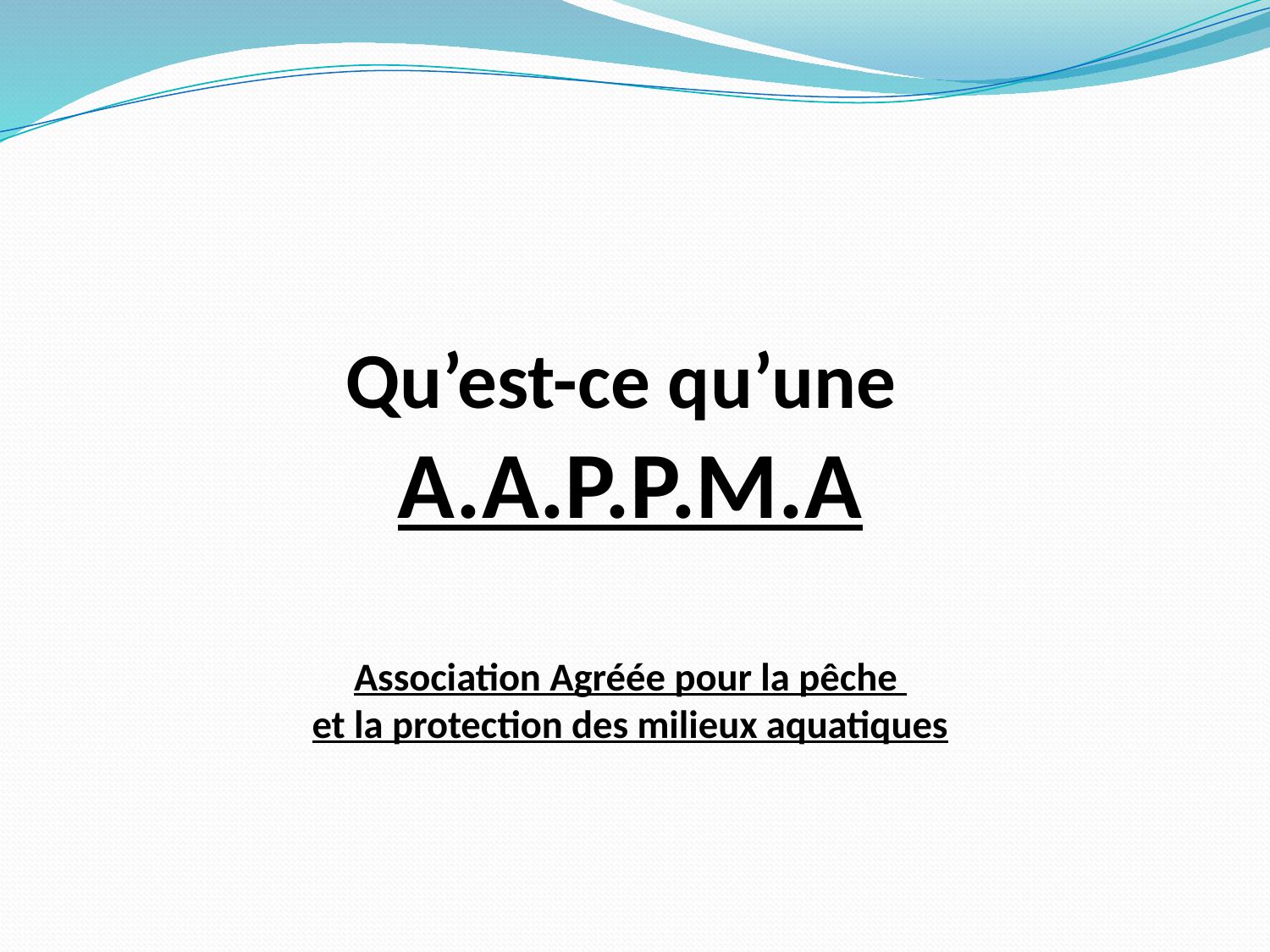

# Qu’est-ce qu’une A.A.P.P.M.A Association Agréée pour la pêche et la protection des milieux aquatiques